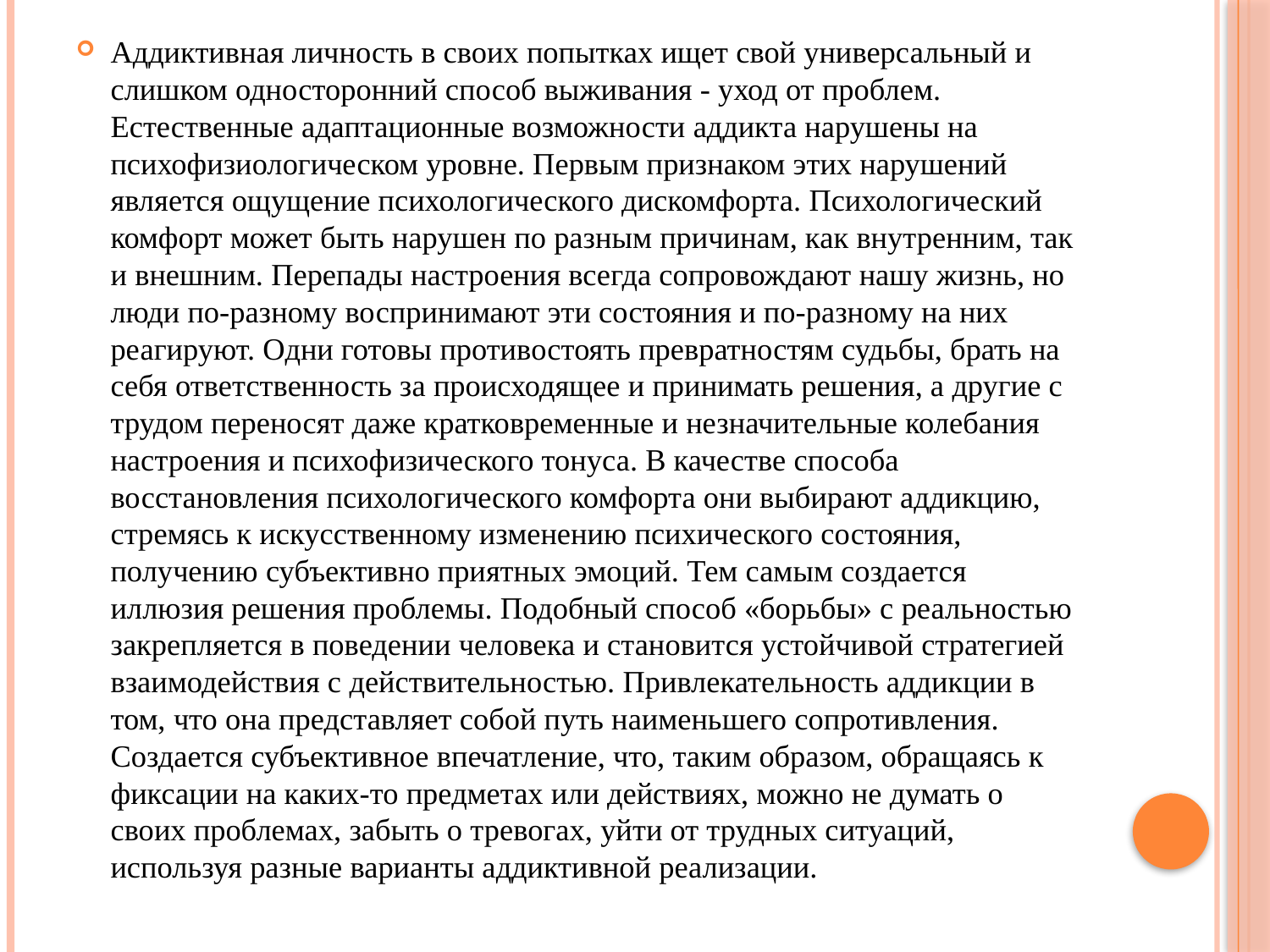

Аддиктивная личность в своих попытках ищет свой универсальный и слишком односторонний способ выживания - уход от проблем. Естественные адаптационные возможности аддикта нарушены на психофизиологическом уровне. Первым признаком этих нарушений является ощущение психологического дискомфорта. Психологический комфорт может быть нарушен по разным причинам, как внутренним, так и внешним. Перепады настроения всегда сопровождают нашу жизнь, но люди по-разному воспринимают эти состояния и по-разному на них реагируют. Одни готовы противостоять превратностям судьбы, брать на себя ответственность за происходящее и принимать решения, а другие с трудом переносят даже кратковременные и незначительные колебания настроения и психофизического тонуса. В качестве способа восстановления психологического комфорта они выбирают аддикцию, стремясь к искусственному изменению психического состояния, получению субъективно приятных эмоций. Тем самым создается иллюзия решения проблемы. Подобный способ «борьбы» с реальностью закрепляется в поведении человека и становится устойчивой стратегией взаимодействия с действительностью. Привлекательность аддикции в том, что она представляет собой путь наименьшего сопротивления. Создается субъективное впечатление, что, таким образом, обращаясь к фиксации на каких-то предметах или действиях, можно не думать о своих проблемах, забыть о тревогах, уйти от трудных ситуаций, используя разные варианты аддиктивной реализации.